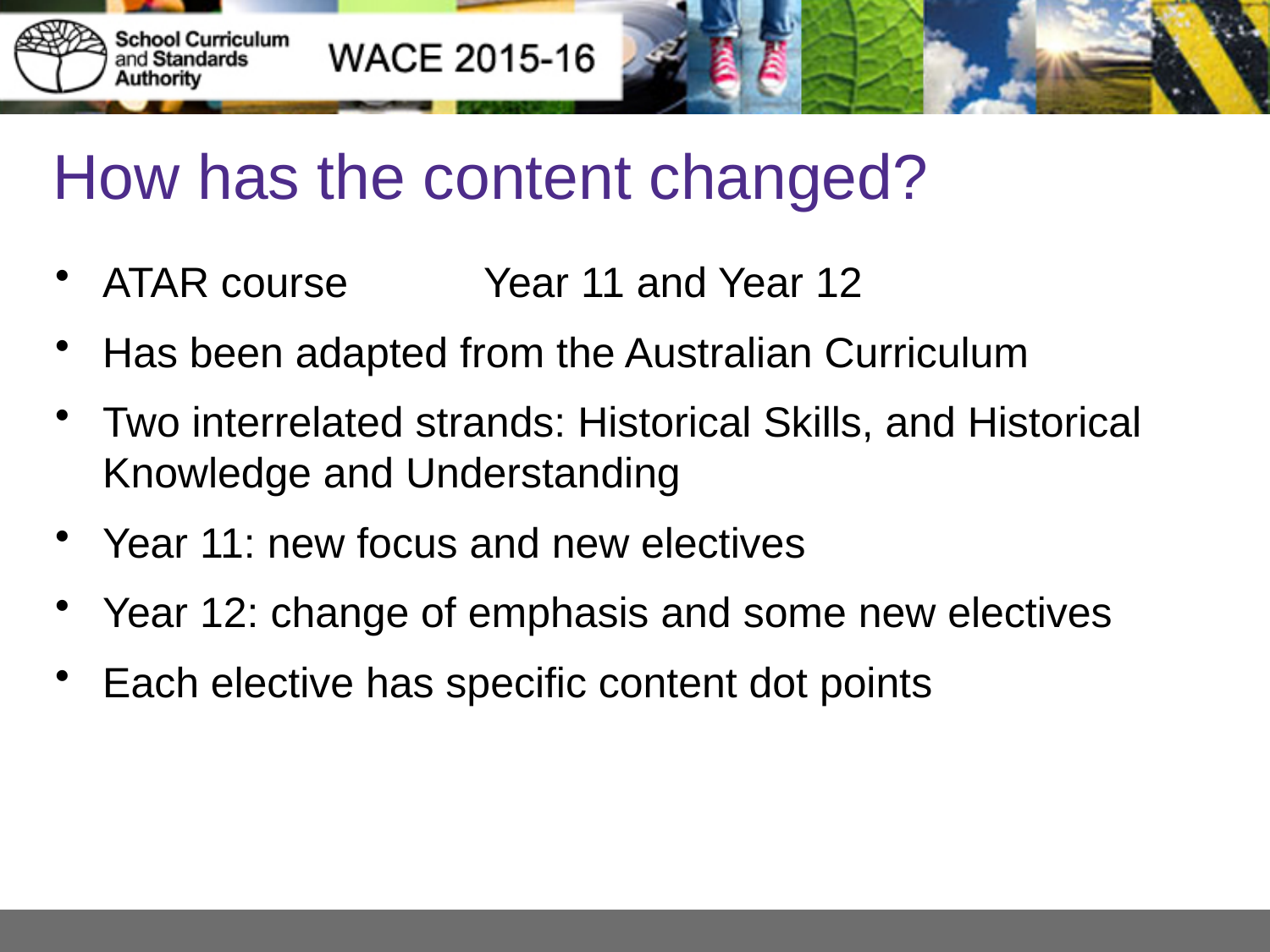

# How has the content changed?
ATAR course		Year 11 and Year 12
Has been adapted from the Australian Curriculum
Two interrelated strands: Historical Skills, and Historical Knowledge and Understanding
Year 11: new focus and new electives
Year 12: change of emphasis and some new electives
Each elective has specific content dot points